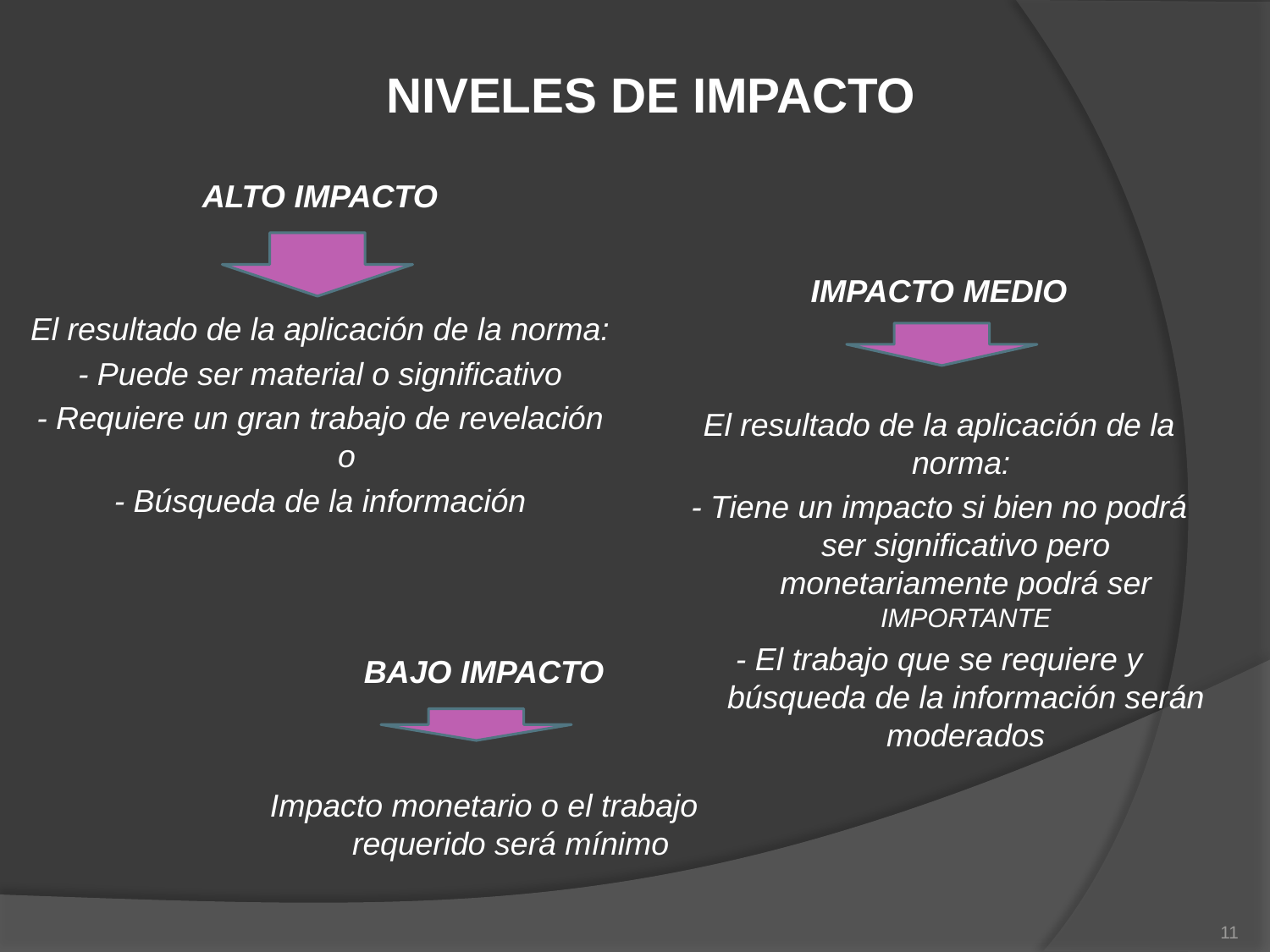

# NIVELES DE IMPACTO
ALTO IMPACTO

El resultado de la aplicación de la norma:
- Puede ser material o significativo
- Requiere un gran trabajo de revelación o
- Búsqueda de la información

IMPACTO MEDIO

El resultado de la aplicación de la norma:
- Tiene un impacto si bien no podrá ser significativo pero monetariamente podrá ser IMPORTANTE
- El trabajo que se requiere y búsqueda de la información serán moderados

BAJO IMPACTO

Impacto monetario o el trabajo requerido será mínimo

11